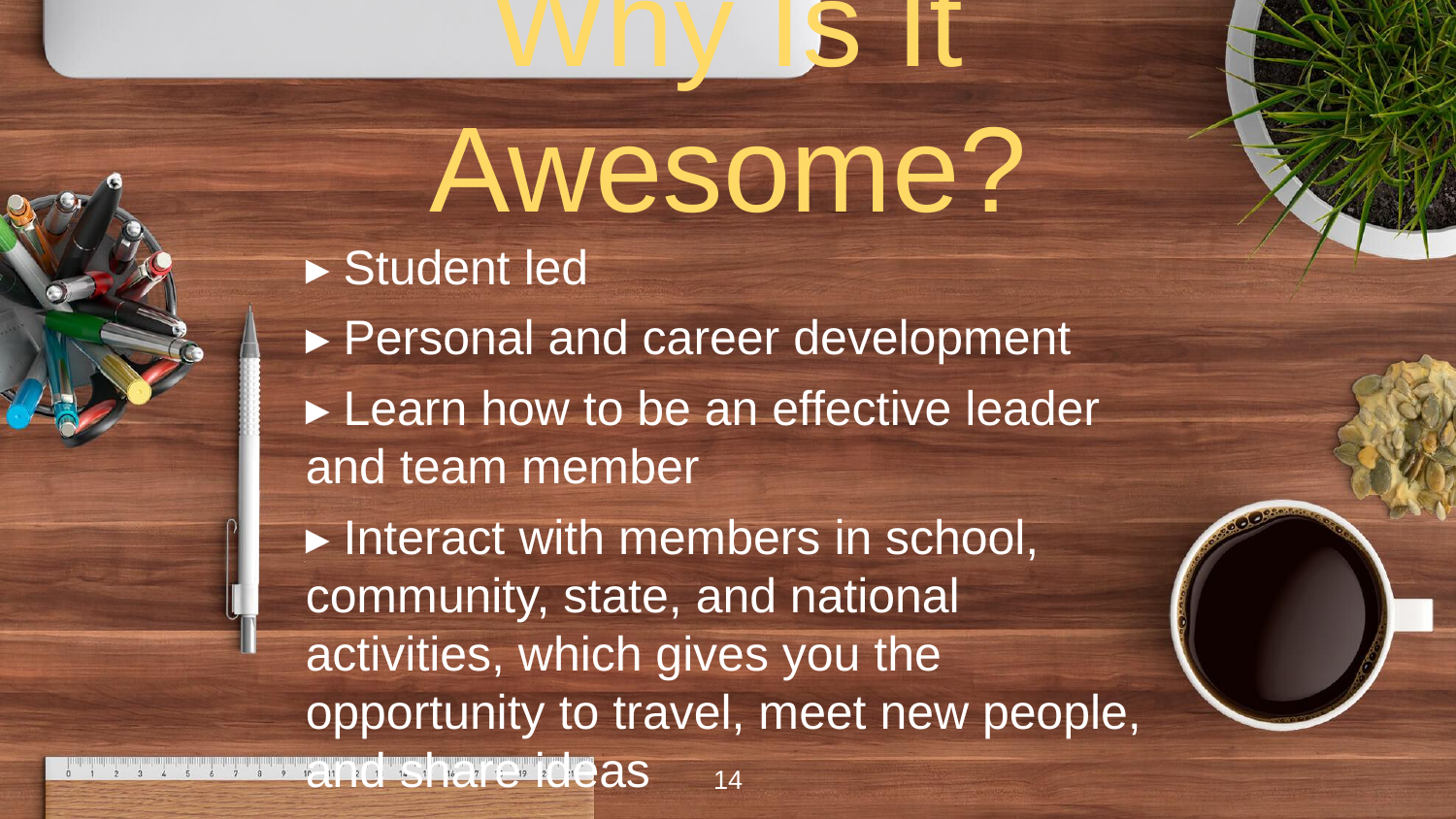

Why Is It Awesome?
▸ Student led
▸ Personal and career development
▸ Learn how to be an effective leader and team member
▸ Interact with members in school, community, state, and national activities, which gives you the opportunity to travel, meet new people, and share ideas
14